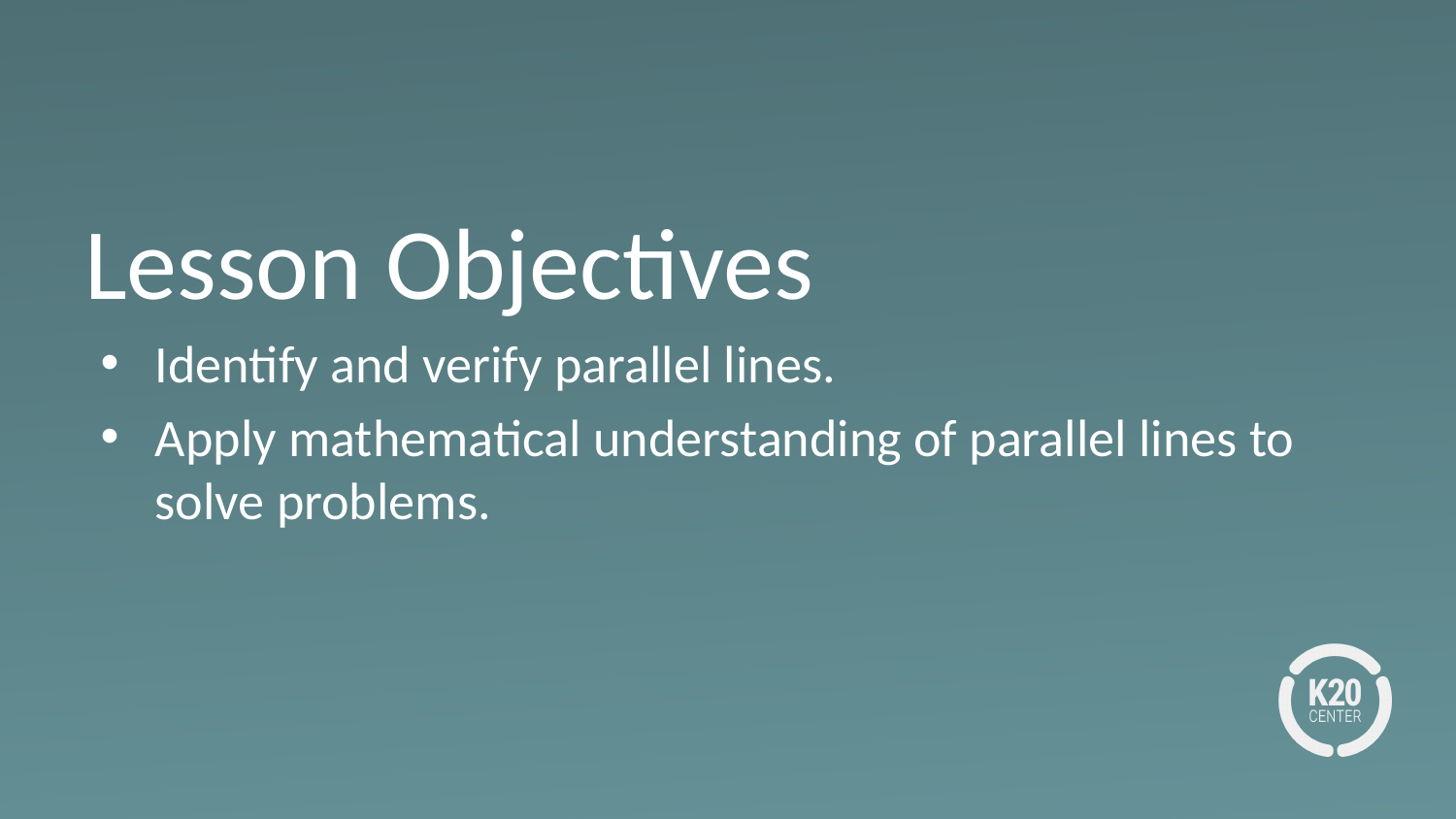

# Lesson Objectives
Identify and verify parallel lines.
Apply mathematical understanding of parallel lines to solve problems.